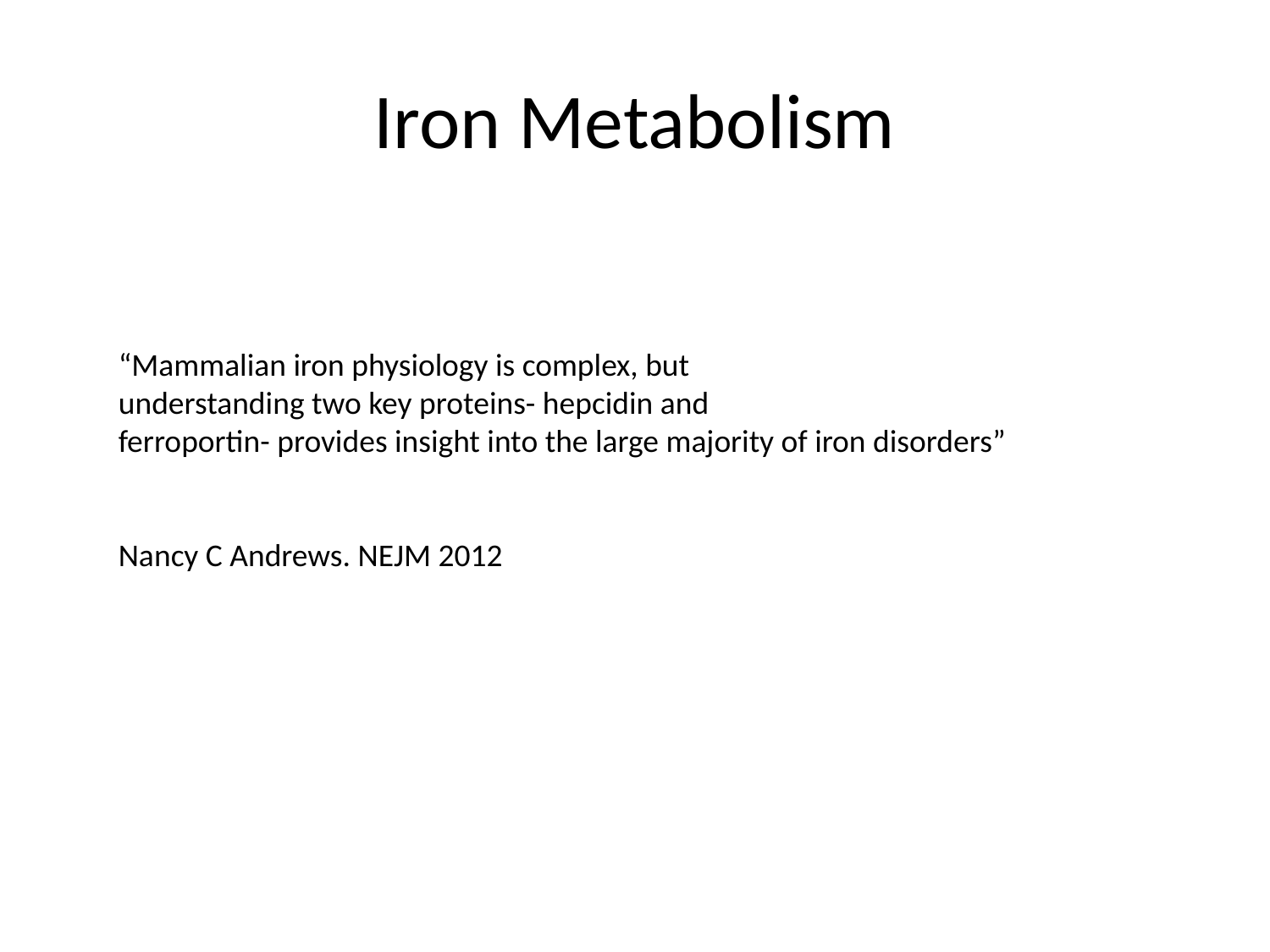

# Iron Metabolism
“Mammalian iron physiology is complex, but
understanding two key proteins- hepcidin and
ferroportin- provides insight into the large majority of iron disorders”

Nancy C Andrews. NEJM 2012